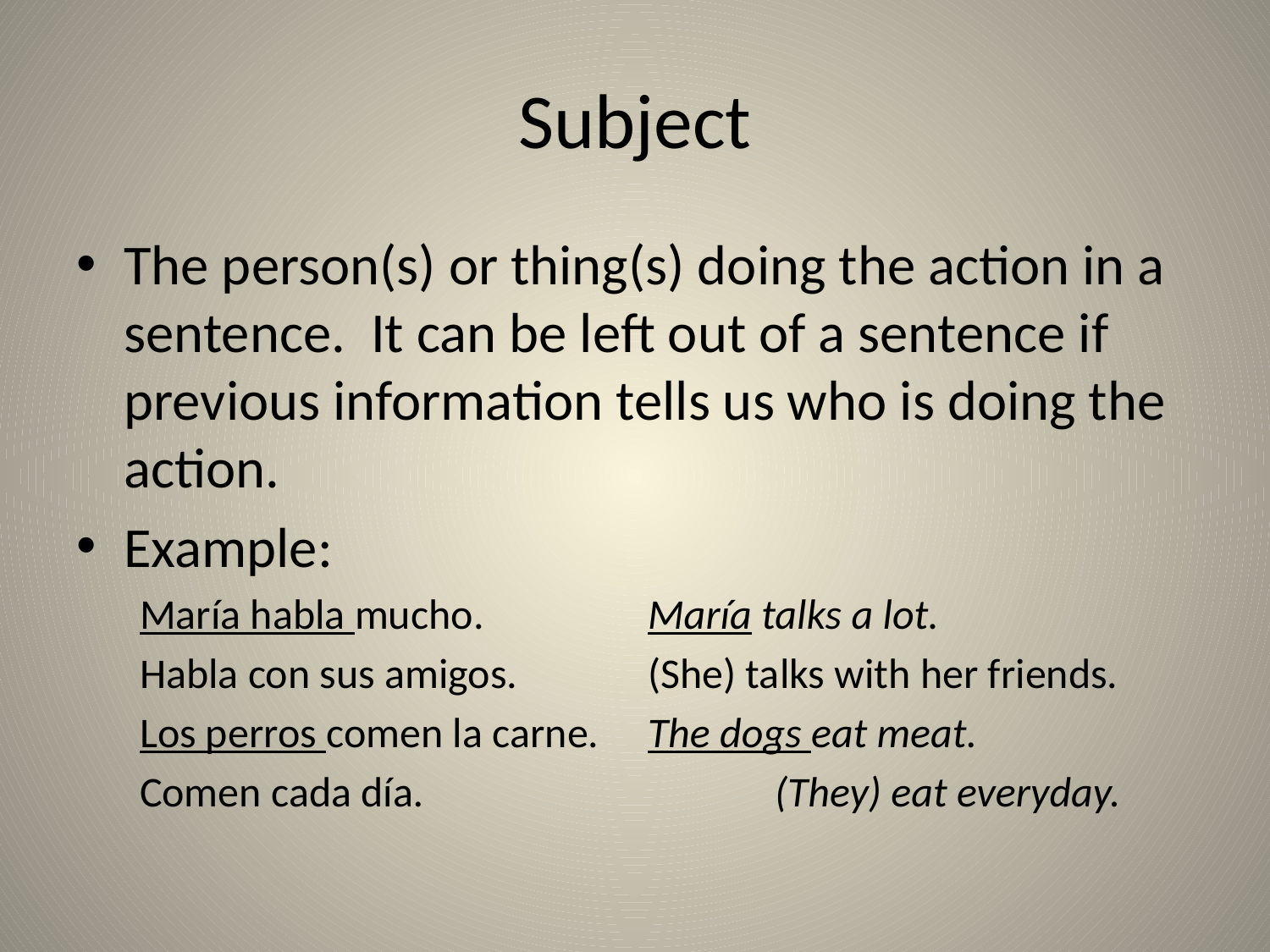

# Subject
The person(s) or thing(s) doing the action in a sentence.  It can be left out of a sentence if previous information tells us who is doing the action.
Example:
María habla mucho.   		María talks a lot.
Habla con sus amigos.		(She) talks with her friends.
Los perros comen la carne.   	The dogs eat meat.
Comen cada día.			(They) eat everyday.